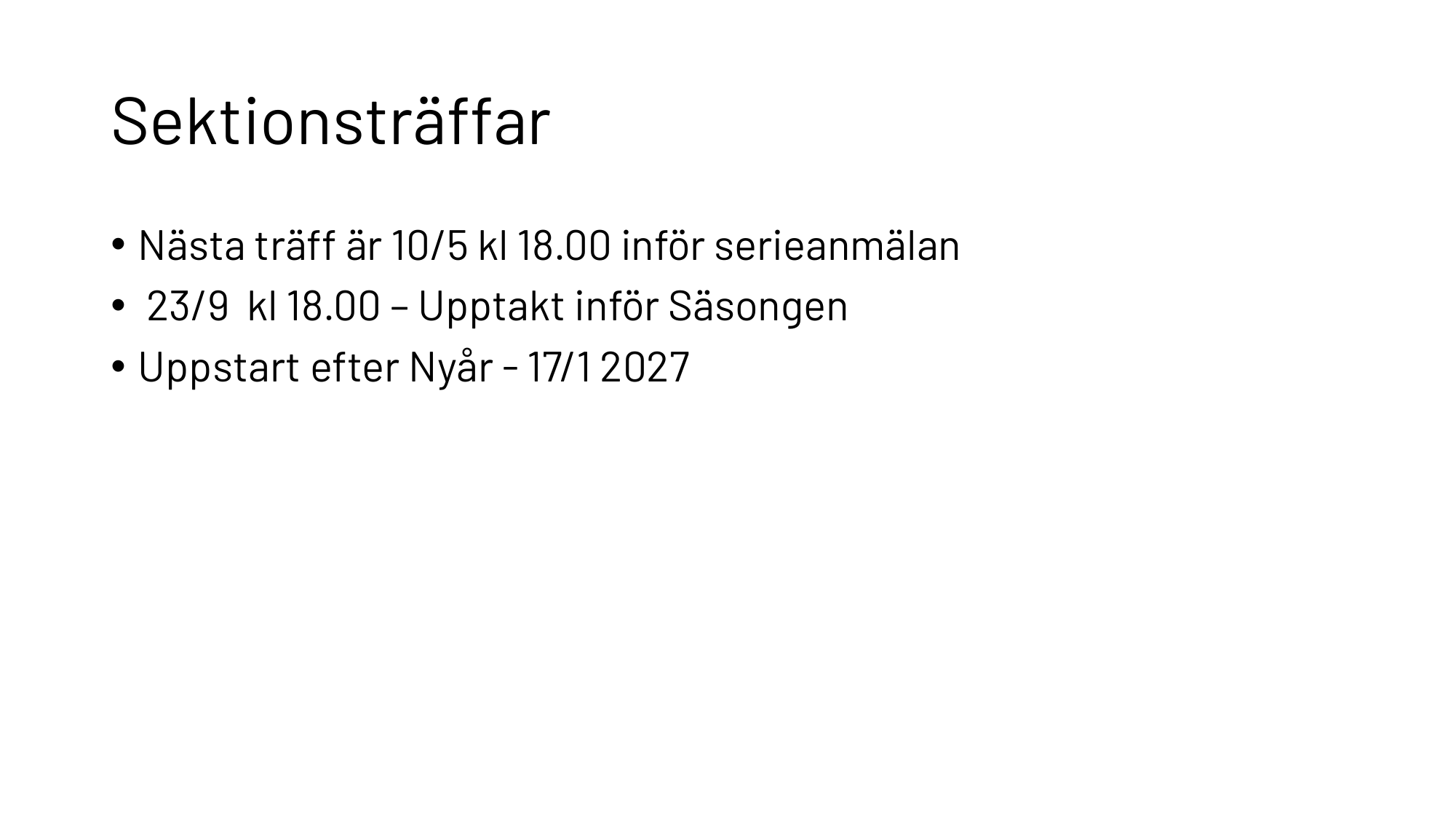

# Sektionsträffar
Nästa träff är 10/5 kl 18.00 inför serieanmälan
 23/9  kl 18.00 – Upptakt inför Säsongen
Uppstart efter Nyår - 17/1 2027